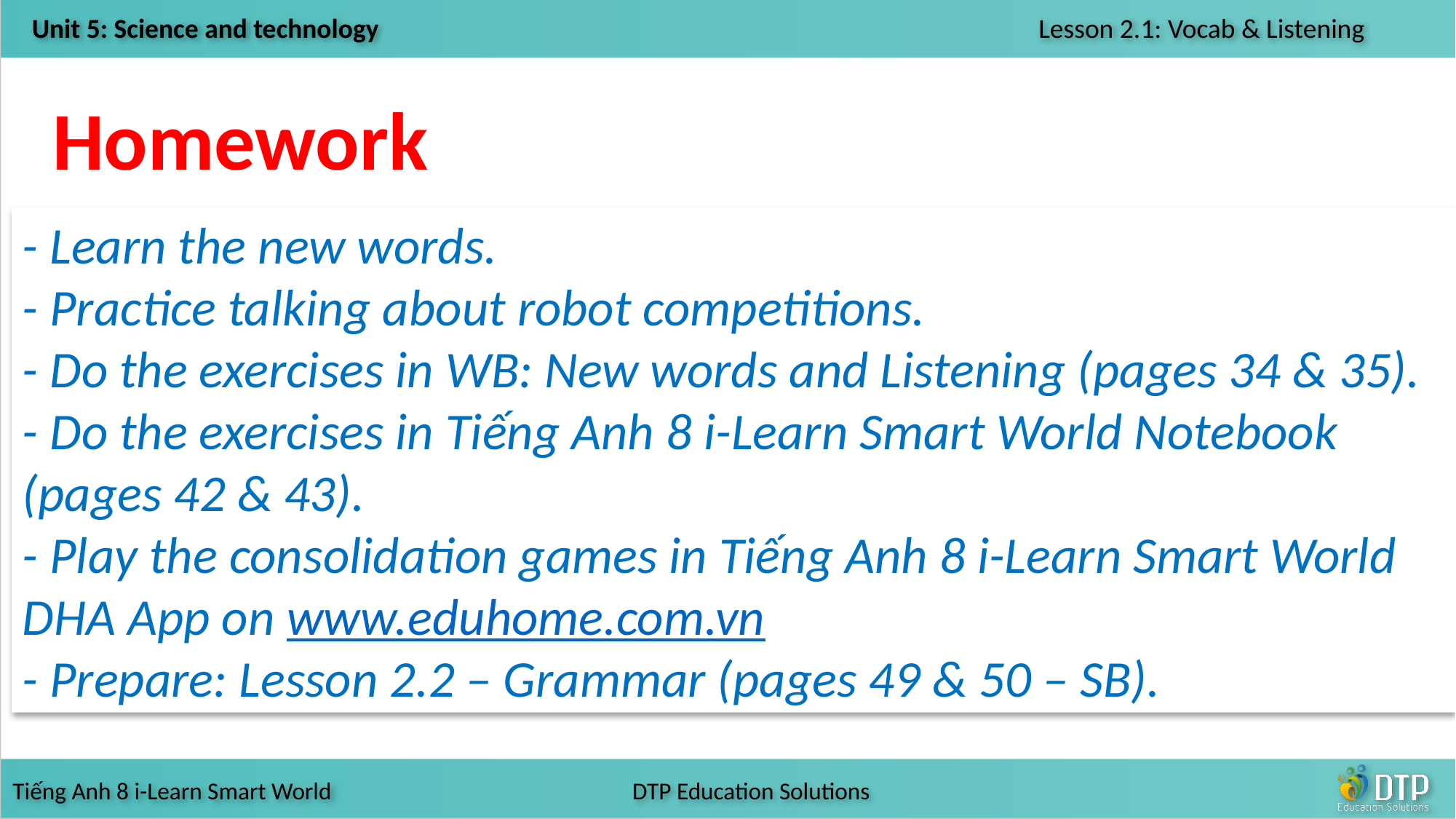

Homework
- Learn the new words.
- Practice talking about robot competitions.
- Do the exercises in WB: New words and Listening (pages 34 & 35).
- Do the exercises in Tiếng Anh 8 i-Learn Smart World Notebook (pages 42 & 43).
- Play the consolidation games in Tiếng Anh 8 i-Learn Smart World DHA App on www.eduhome.com.vn
- Prepare: Lesson 2.2 – Grammar (pages 49 & 50 – SB).